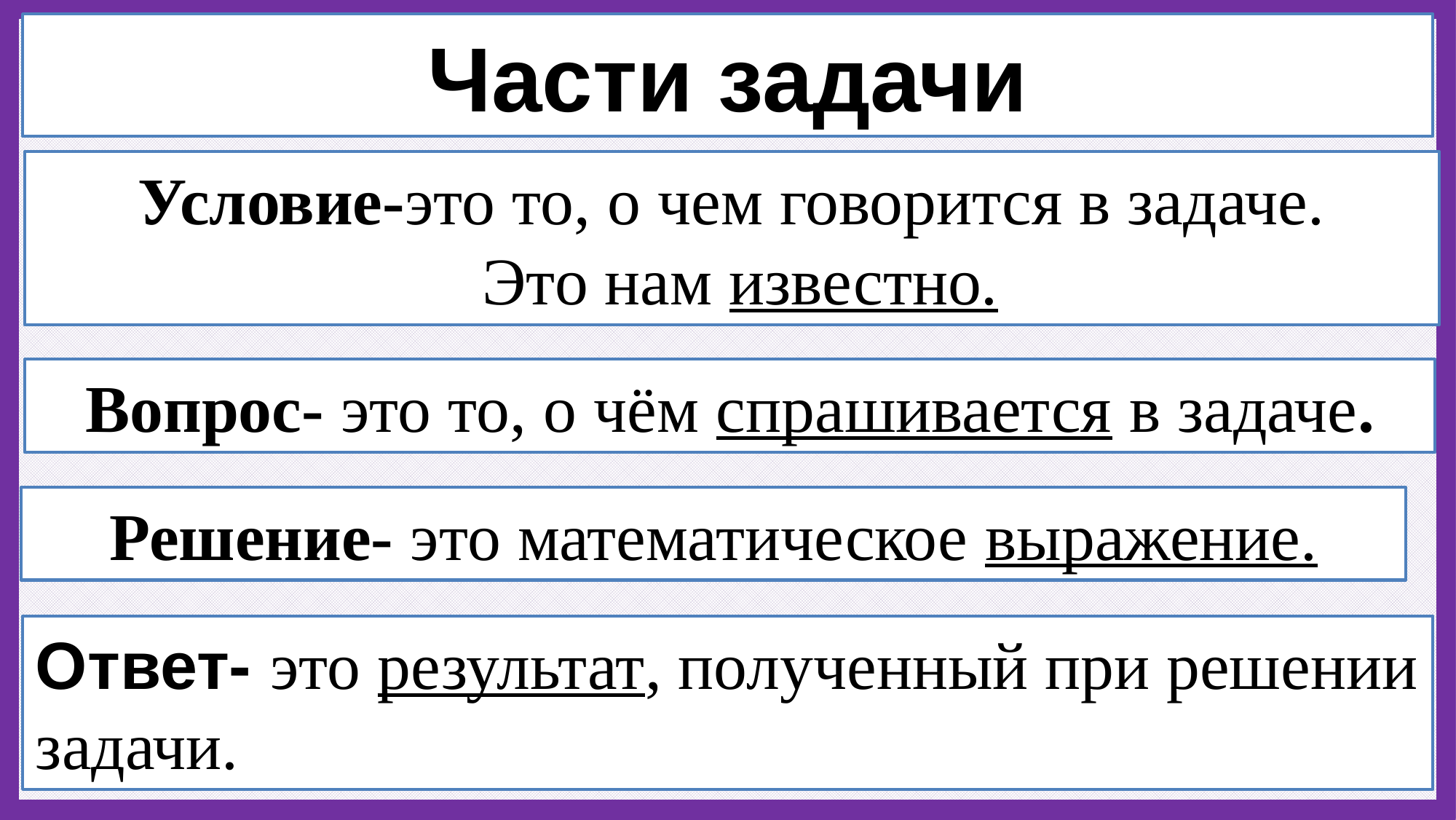

Части задачи
Условие-это то, о чем говорится в задаче.
 Это нам известно.
Вопрос- это то, о чём спрашивается в задаче.
Решение- это математическое выражение.
Ответ- это результат, полученный при решении задачи.